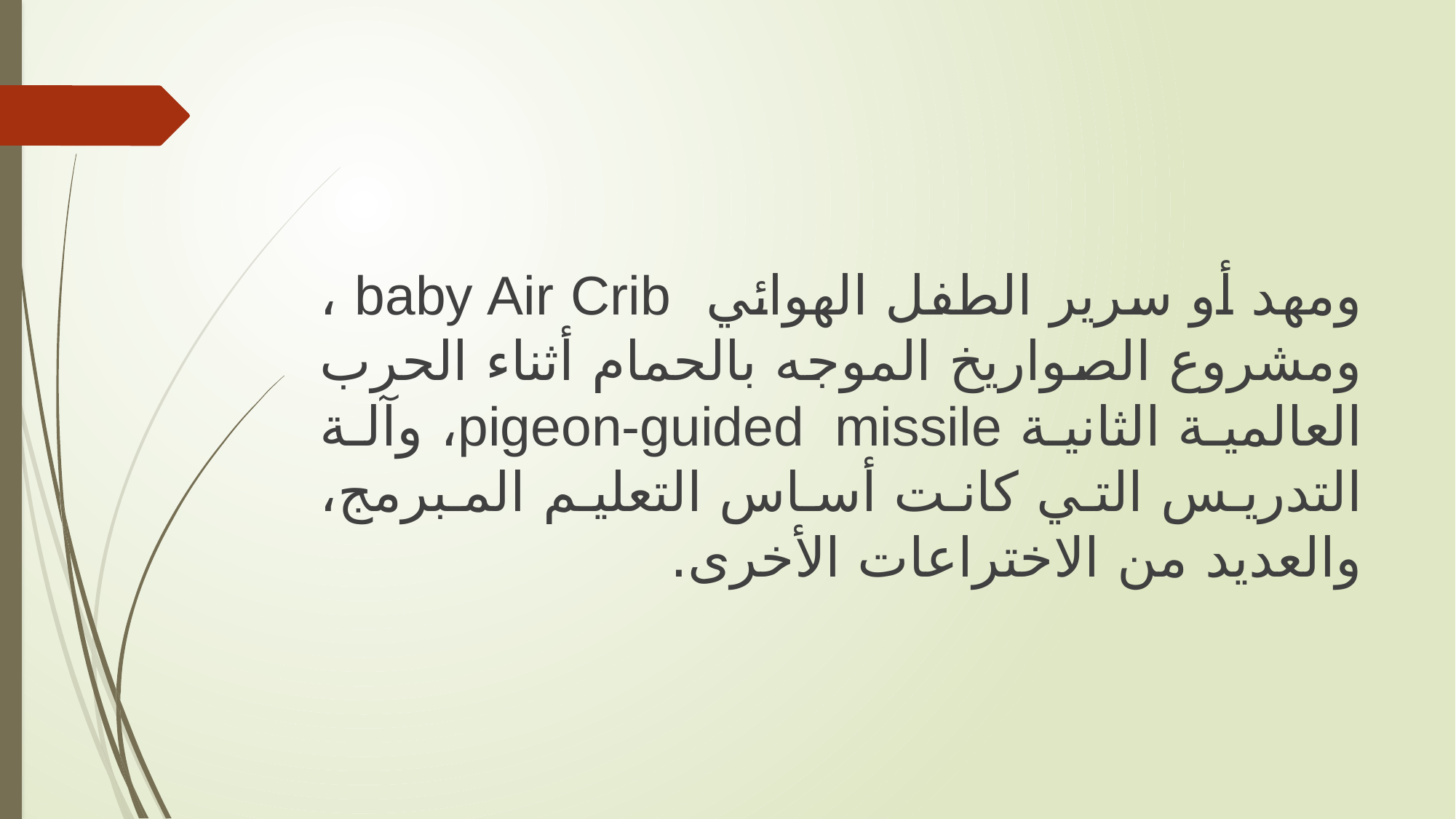

ومهد أو سرير الطفل الهوائي  baby Air Crib ، ومشروع الصواريخ الموجه بالحمام أثناء الحرب العالمية الثانية pigeon-guided missile، وآلة التدريس التي كانت أساس التعليم المبرمج، والعديد من الاختراعات الأخرى.